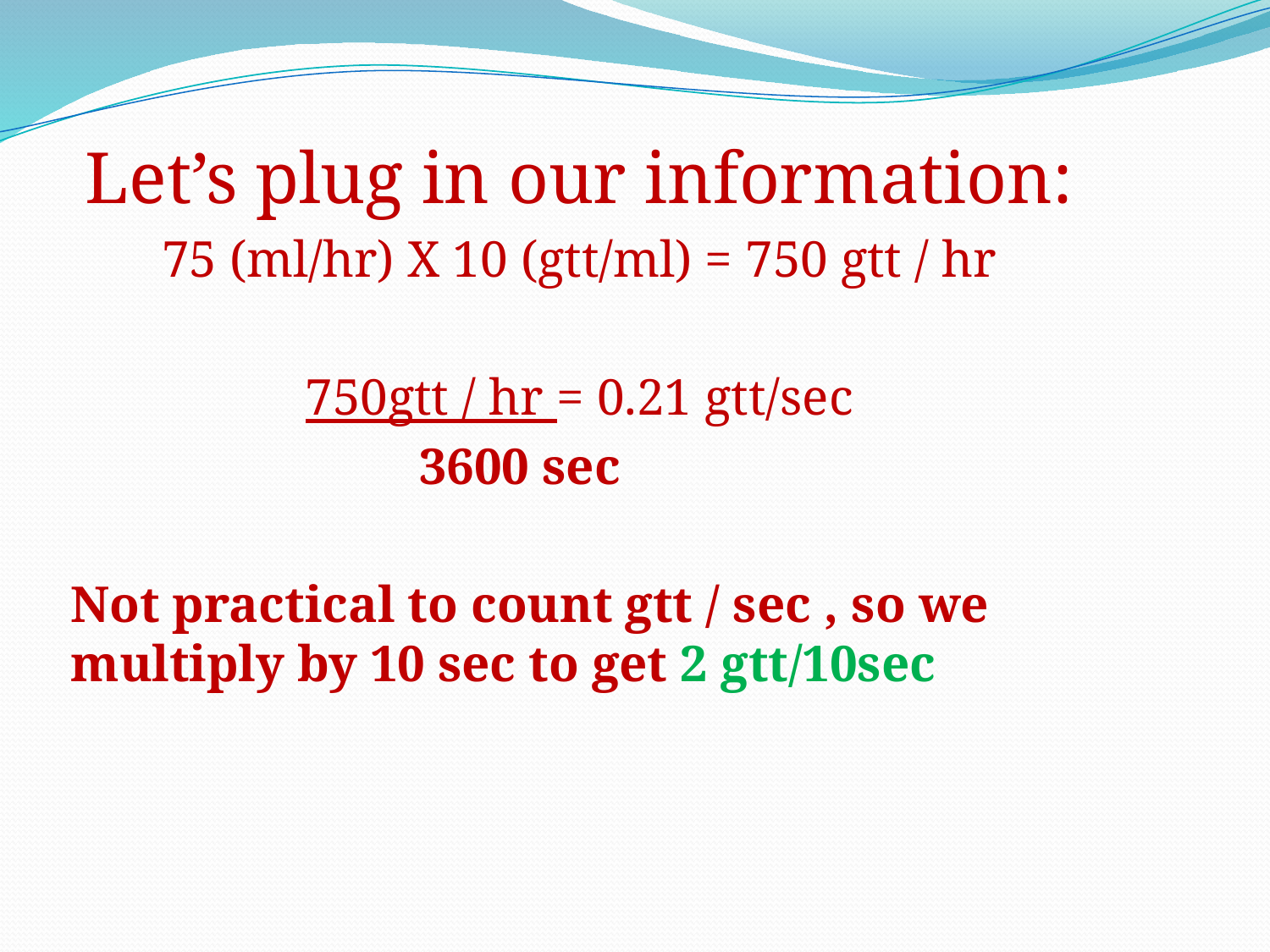

Let’s plug in our information:
75 (ml/hr) X 10 (gtt/ml) = 750 gtt / hr

750gtt / hr = 0.21 gtt/sec
                           3600 sec

Not practical to count gtt / sec , so we multiply by 10 sec to get 2 gtt/10sec